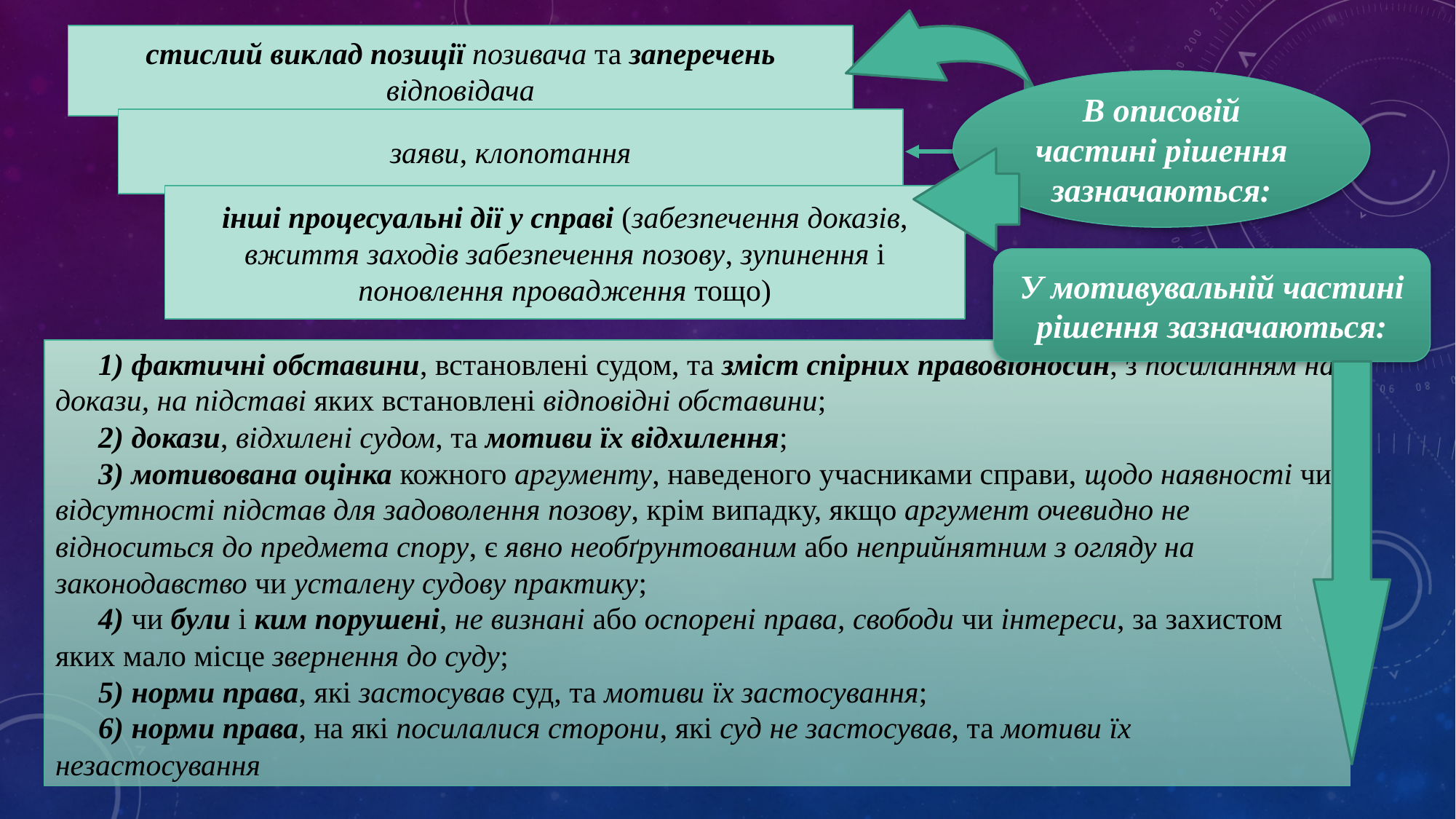

стислий виклад позиції позивача та заперечень відповідача
В описовій частині рішення зазначаються:
заяви, клопотання

інші процесуальні дії у справі (забезпечення доказів, вжиття заходів забезпечення позову, зупинення і поновлення провадження тощо)
У мотивувальній частині рішення зазначаються:
1) фактичні обставини, встановлені судом, та зміст спірних правовідносин, з посиланням на докази, на підставі яких встановлені відповідні обставини;
2) докази, відхилені судом, та мотиви їх відхилення;
3) мотивована оцінка кожного аргументу, наведеного учасниками справи, щодо наявності чи відсутності підстав для задоволення позову, крім випадку, якщо аргумент очевидно не відноситься до предмета спору, є явно необґрунтованим або неприйнятним з огляду на законодавство чи усталену судову практику;
4) чи були і ким порушені, не визнані або оспорені права, свободи чи інтереси, за захистом яких мало місце звернення до суду;
5) норми права, які застосував суд, та мотиви їх застосування;
6) норми права, на які посилалися сторони, які суд не застосував, та мотиви їх незастосування